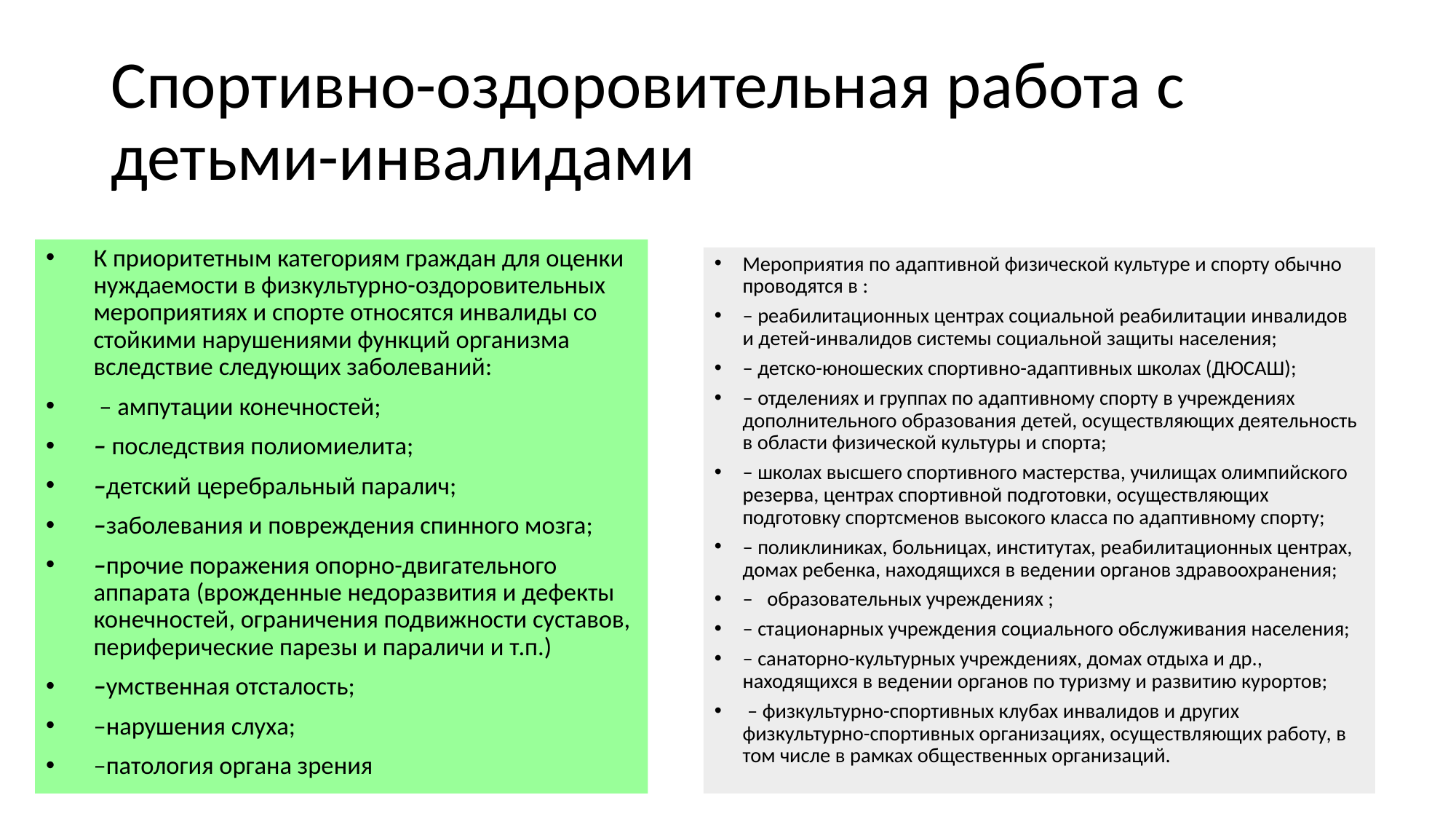

# Спортивно-оздоровительная работа с детьми-инвалидами
К приоритетным категориям граждан для оценки нуждаемости в физкультурно-оздоровительных мероприятиях и спорте относятся инвалиды со стойкими нарушениями функций организма вследствие следующих заболеваний:
 – ампутации конечностей;
– последствия полиомиелита;
–детский церебральный паралич;
–заболевания и повреждения спинного мозга;
–прочие поражения опорно-двигательного аппарата (врожденные недоразвития и дефекты конечностей, ограничения подвижности суставов, периферические парезы и параличи и т.п.)
–умственная отсталость;
–нарушения слуха;
–патология органа зрения
Мероприятия по адаптивной физической культуре и спорту обычно  проводятся в :
– реабилитационных центрах социальной реабилитации инвалидов и детей-инвалидов системы социальной защиты населения;
– детско-юношеских спортивно-адаптивных школах (ДЮСАШ);
– отделениях и группах по адаптивному спорту в учреждениях дополнительного образования детей, осуществляющих деятельность в области физической культуры и спорта;
– школах высшего спортивного мастерства, училищах олимпийского резерва, центрах спортивной подготовки, осуществляющих подготовку спортсменов высокого класса по адаптивному спорту;
– поликлиниках, больницах, институтах, реабилитационных центрах, домах ребенка, находящихся в ведении органов здравоохранения;
–   образовательных учреждениях ;
– стационарных учреждения социального обслуживания населения;
– санаторно-культурных учреждениях, домах отдыха и др., находящихся в ведении органов по туризму и развитию курортов;
 – физкультурно-спортивных клубах инвалидов и других физкультурно-спортивных организациях, осуществляющих работу, в том числе в рамках общественных организаций.